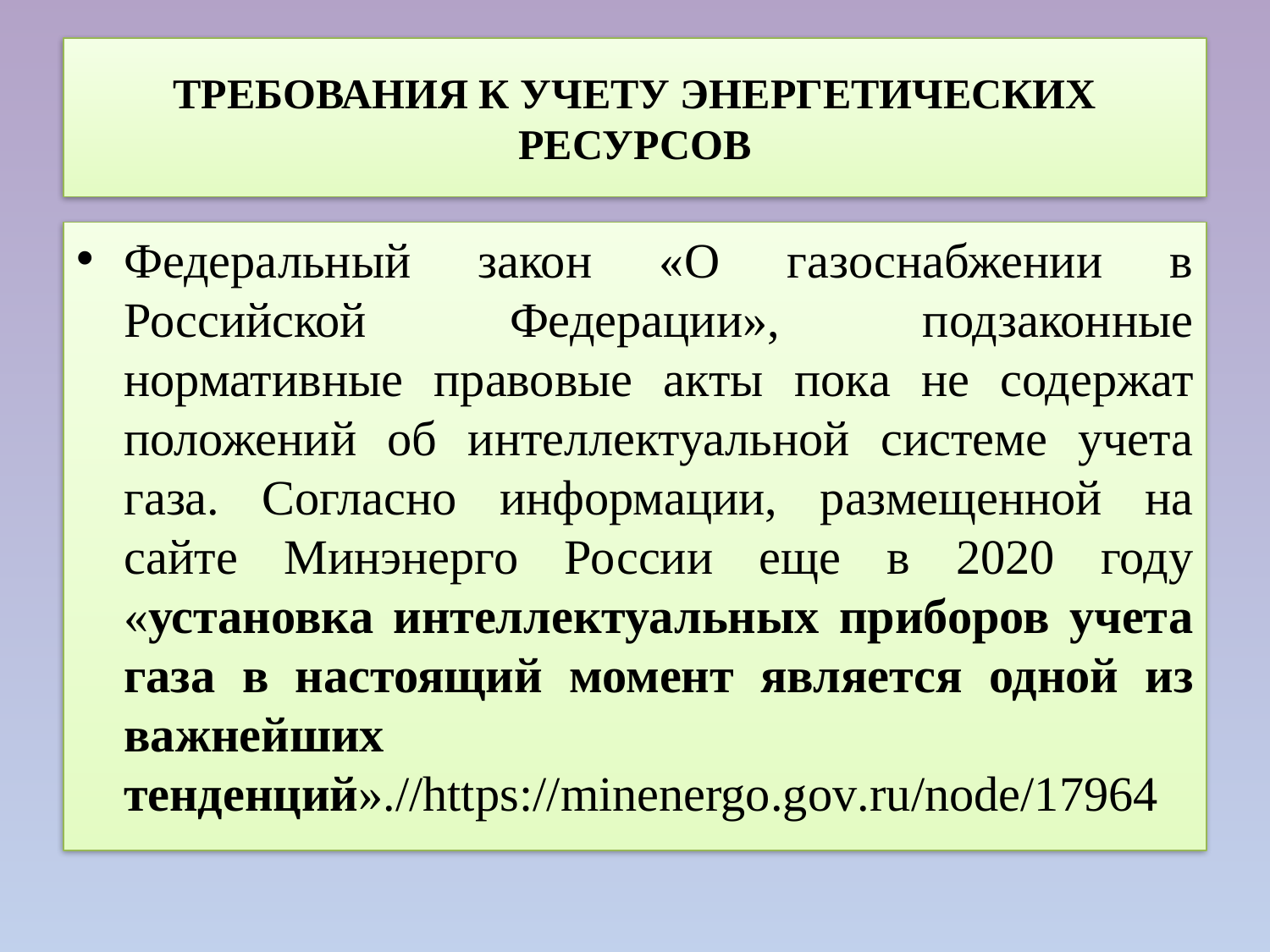

# ТРЕБОВАНИЯ К УЧЕТУ ЭНЕРГЕТИЧЕСКИХ РЕСУРСОВ
Федеральный закон «О газоснабжении в Российской Федерации», подзаконные нормативные правовые акты пока не содержат положений об интеллектуальной системе учета газа. Согласно информации, размещенной на сайте Минэнерго России еще в 2020 году «установка интеллектуальных приборов учета газа в настоящий момент является одной из важнейших тенденций».//https://minenergo.gov.ru/node/17964